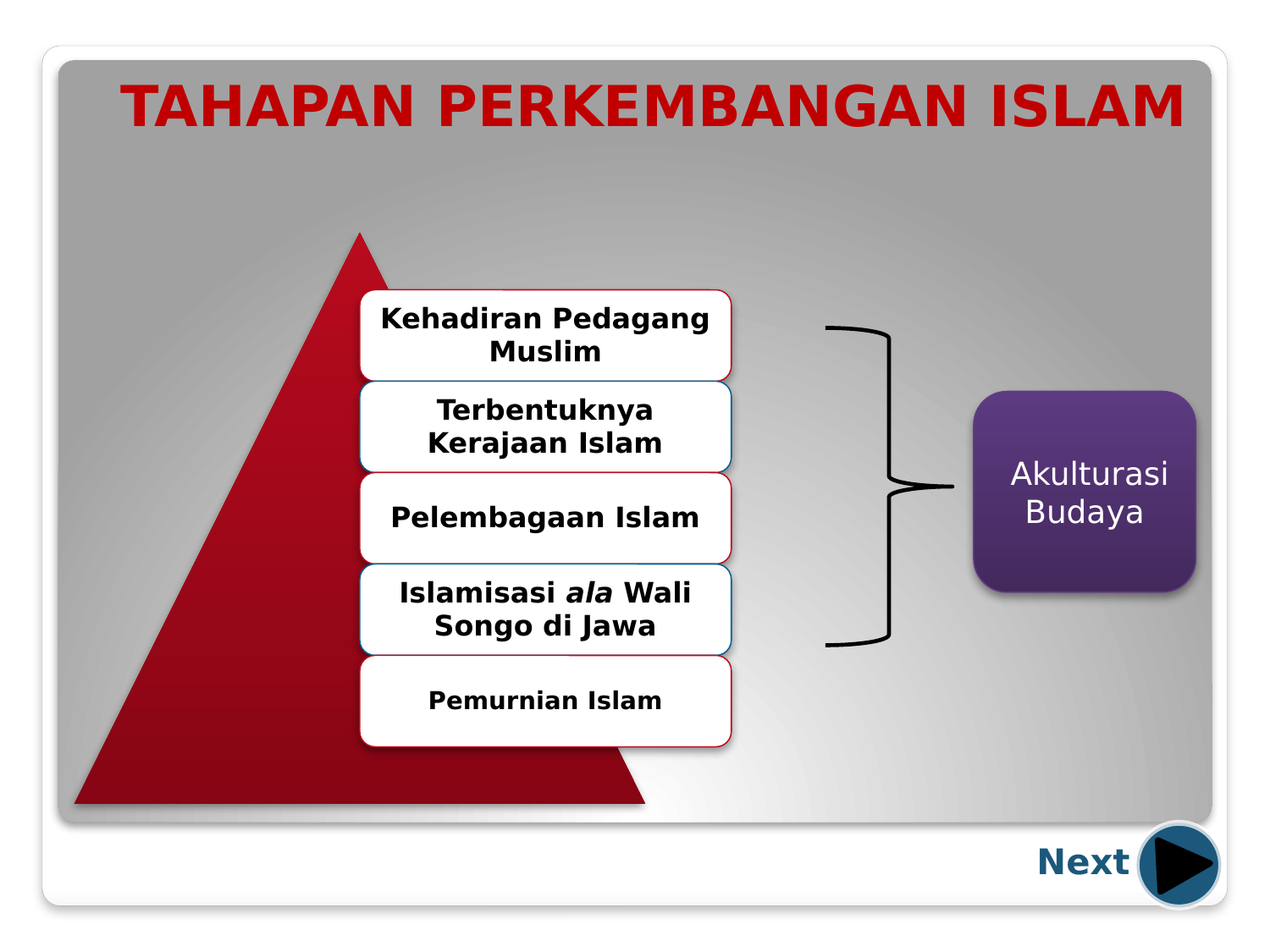

TAHAPAN PERKEMBANGAN ISLAM
Islamisasi ala Wali Songo di Jawa
Pemurnian Islam
Pelembagaan Islam
Terbentuknya Kerajaan Islam
Kehadiran Pedagang Muslim

 Akulturasi Budaya

Next